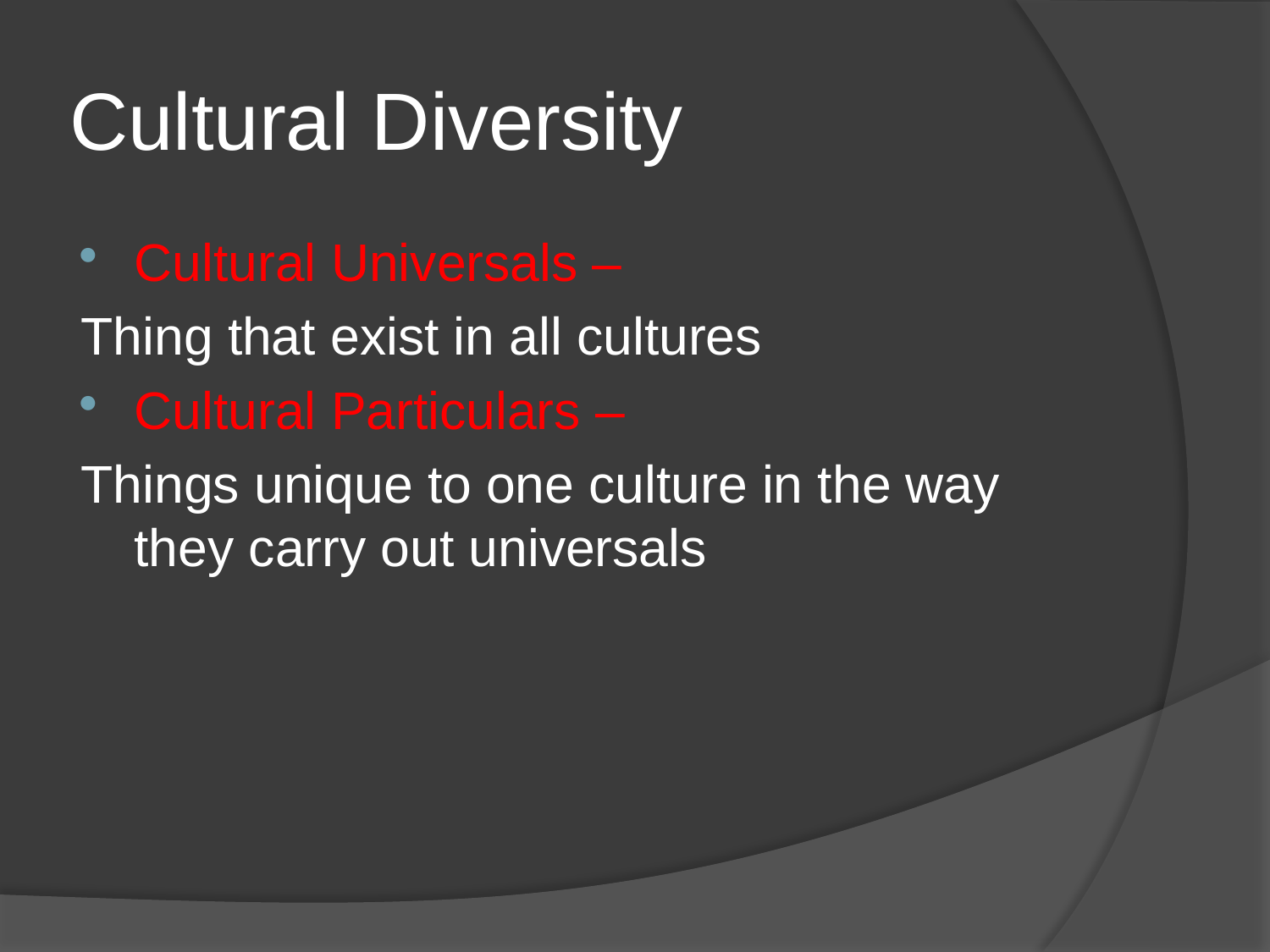

# Cultural Diversity
Cultural Universals –
Thing that exist in all cultures
Cultural Particulars –
Things unique to one culture in the way they carry out universals